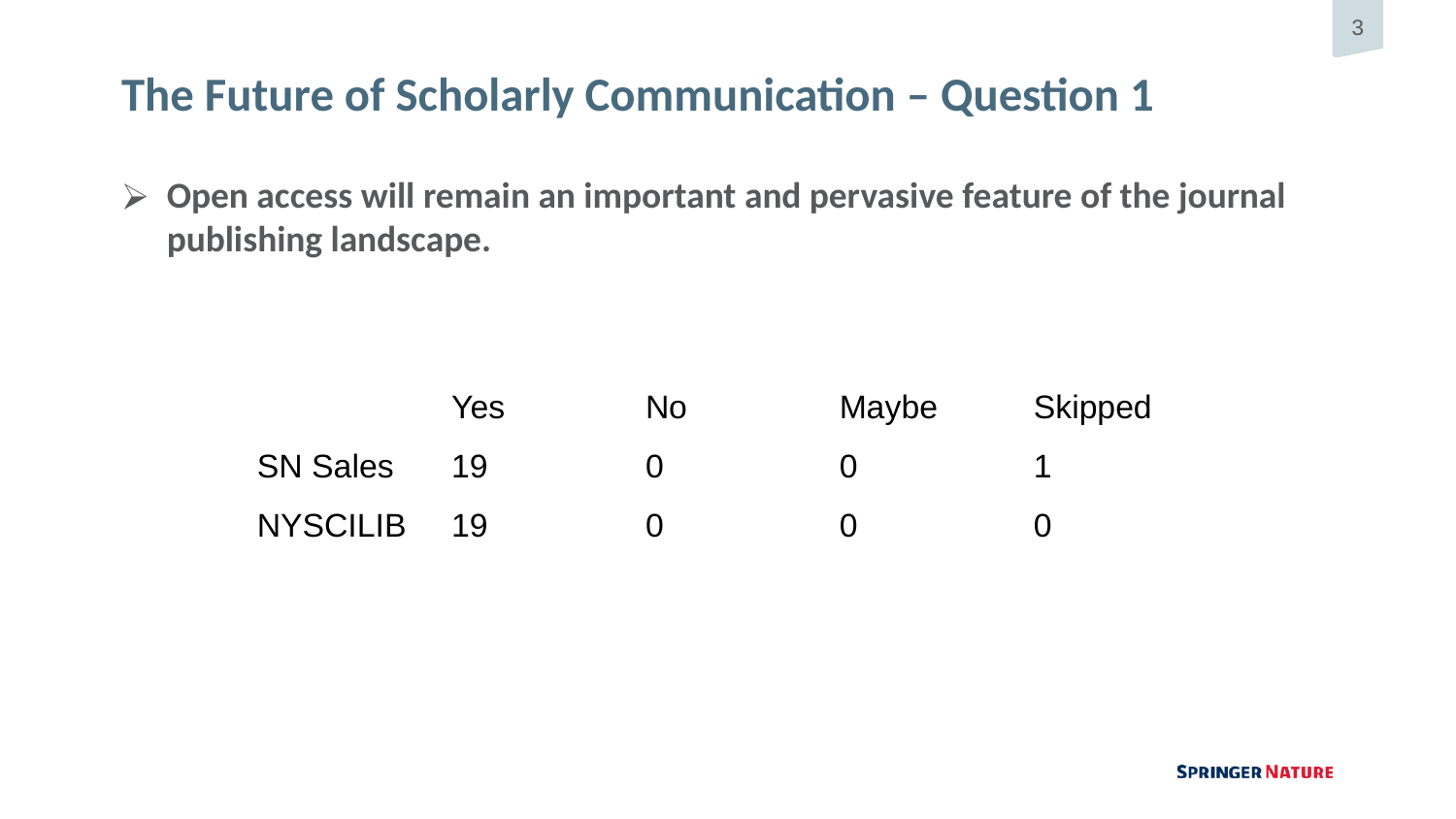

# The Future of Scholarly Communication – Question 1
Open access will remain an important and pervasive feature of the journal publishing landscape.
|  | Yes | No | Maybe | Skipped |
| --- | --- | --- | --- | --- |
| SN Sales | 19 | 0 | 0 | 1 |
| NYSCILIB | 19 | 0 | 0 | 0 |